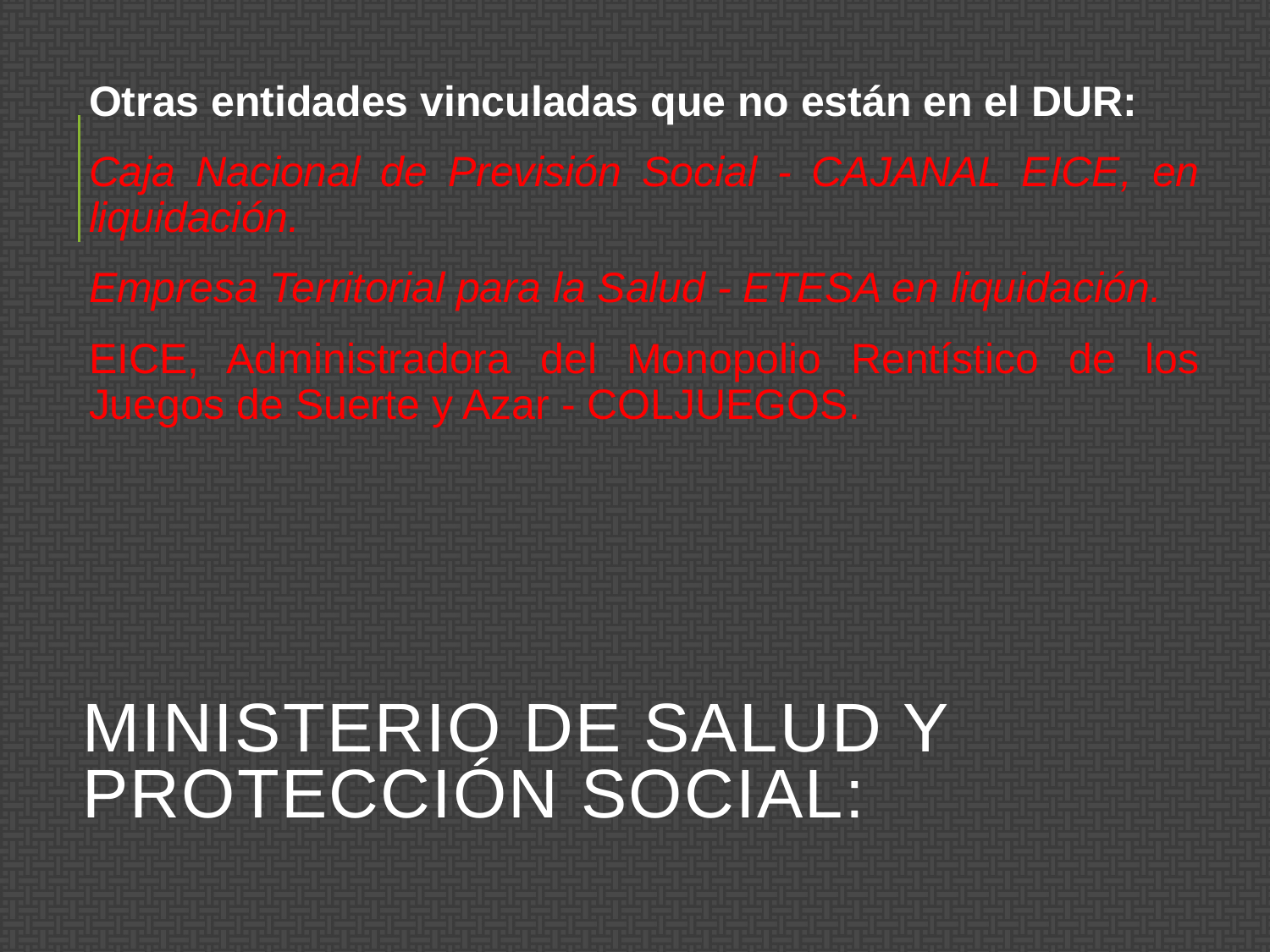

Otras entidades vinculadas que no están en el DUR:
Caja Nacional de Previsión Social - CAJANAL EICE, en liquidación.
Empresa Territorial para la Salud - ETESA en liquidación.
EICE, Administradora del Monopolio Rentístico de los Juegos de Suerte y Azar - COLJUEGOS.
# Ministerio de Salud y Protección Social: